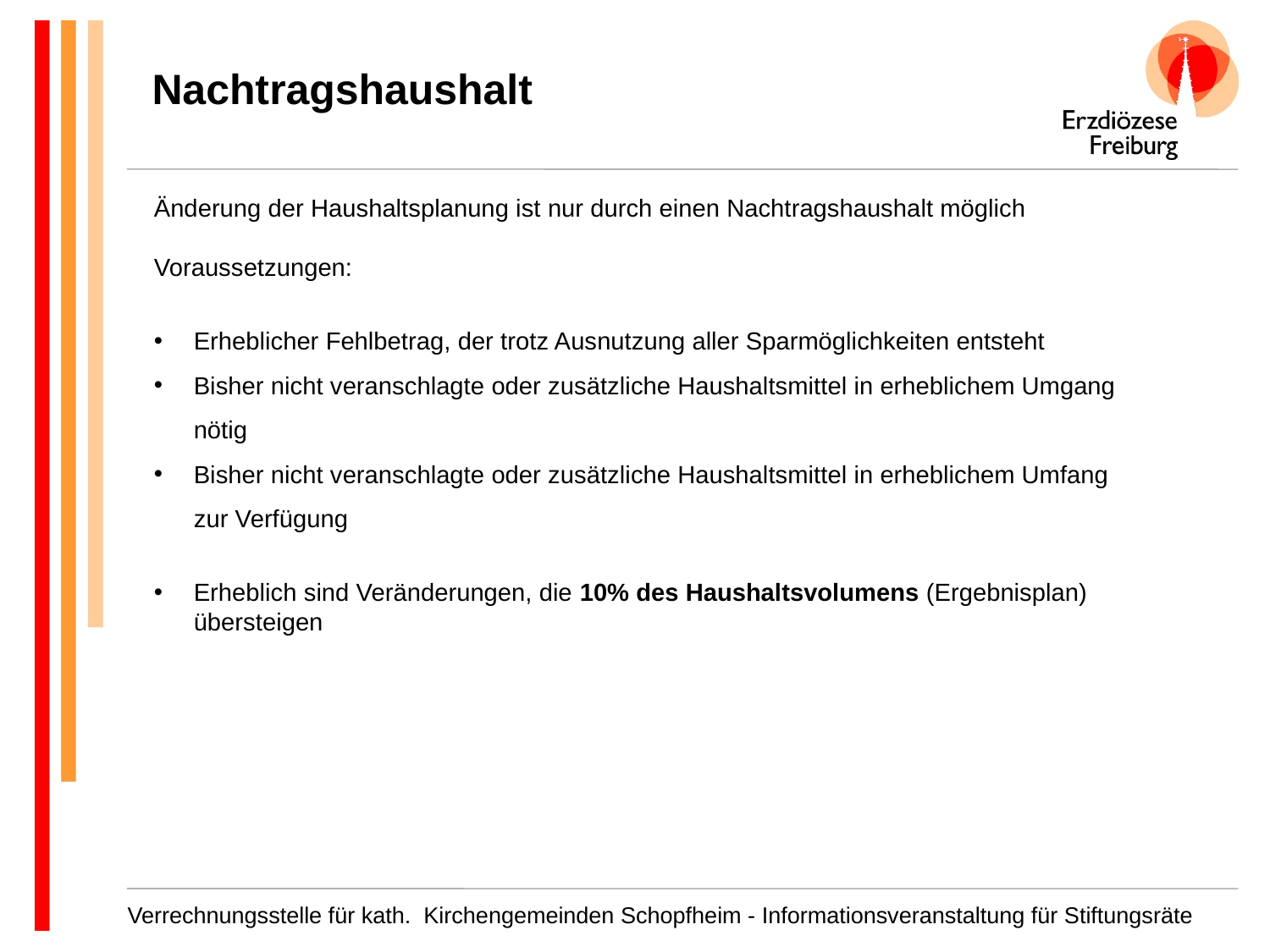

# Nachtragshaushalt
Änderung der Haushaltsplanung ist nur durch einen Nachtragshaushalt möglich

Voraussetzungen:

Erheblicher Fehlbetrag, der trotz Ausnutzung aller Sparmöglichkeiten entsteht
Bisher nicht veranschlagte oder zusätzliche Haushaltsmittel in erheblichem Umgang nötig
Bisher nicht veranschlagte oder zusätzliche Haushaltsmittel in erheblichem Umfang zur Verfügung

Erheblich sind Veränderungen, die 10% des Haushaltsvolumens (Ergebnisplan) übersteigen
Verrechnungsstelle für kath.  Kirchengemeinden Schopfheim - Informationsveranstaltung für Stiftungsräte